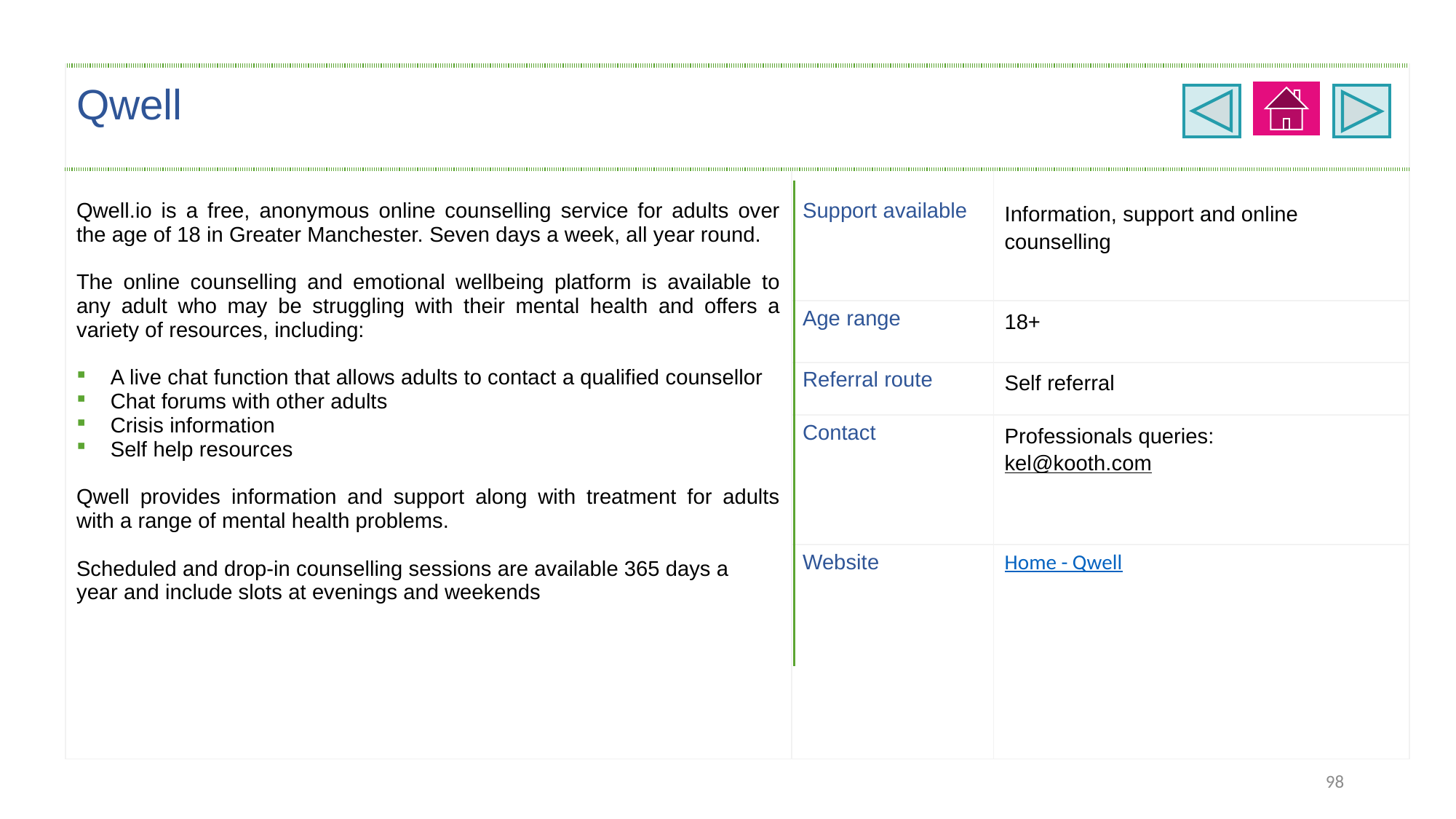

| Qwell |  |  |
| --- | --- | --- |
| Qwell.io is a free, anonymous online counselling service for adults over the age of 18 in Greater Manchester. Seven days a week, all year round. The online counselling and emotional wellbeing platform is available to any adult who may be struggling with their mental health and offers a variety of resources, including: A live chat function that allows adults to contact a qualified counsellor Chat forums with other adults Crisis information Self help resources Qwell provides information and support along with treatment for adults with a range of mental health problems. Scheduled and drop-in counselling sessions are available 365 days a year and include slots at evenings and weekends | Support available | Information, support and online counselling |
|  | Age range | 18+ |
|  | Referral route | Self referral |
|  | Contact | Professionals queries: kel@kooth.com |
|  | Website | Home - Qwell |

98